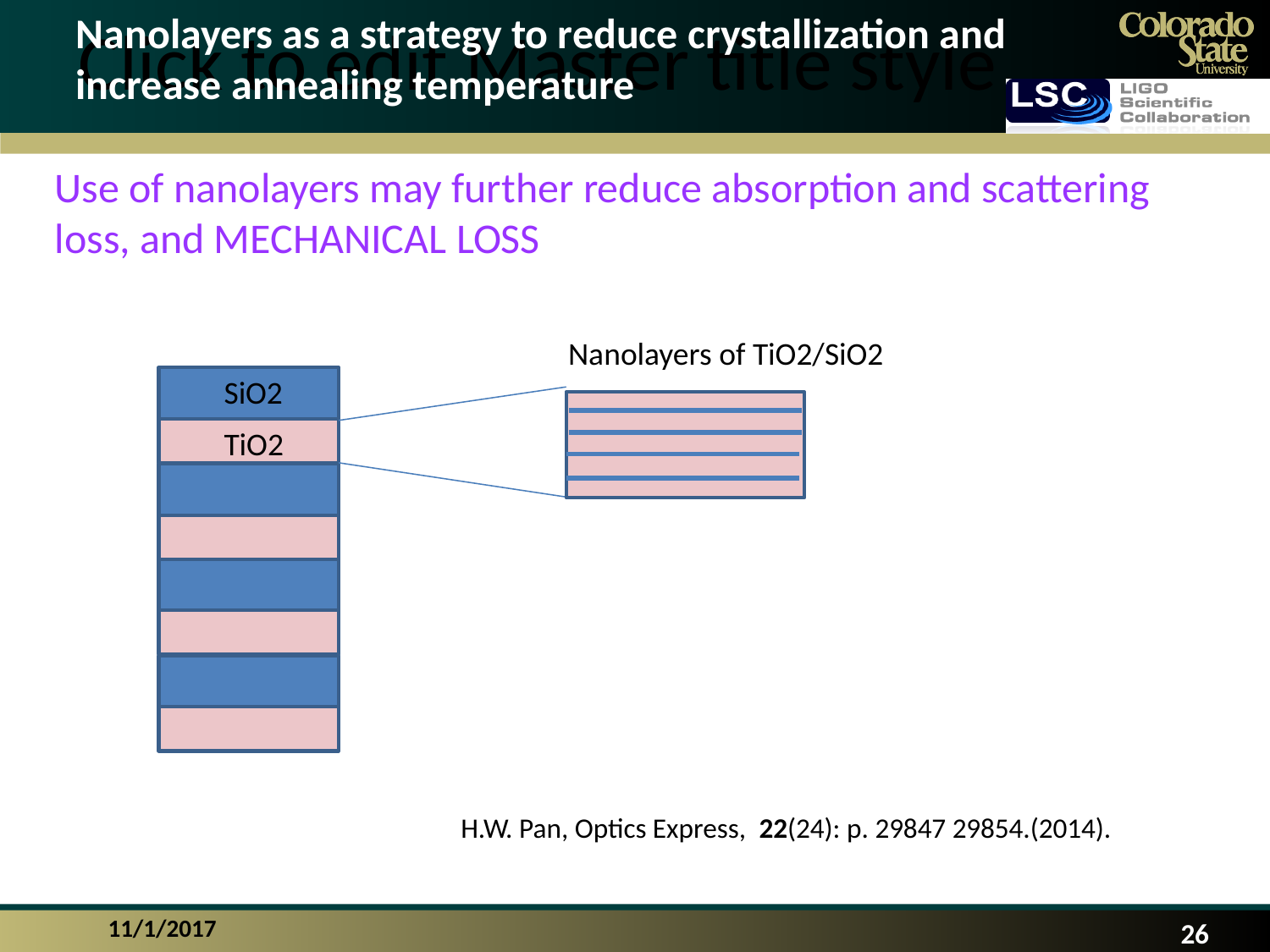

Nanolayers as a strategy to reduce crystallization and increase annealing temperature
Use of nanolayers may further reduce absorption and scattering loss, and MECHANICAL LOSS
Nanolayers of TiO2/SiO2
SiO2

TiO2

H.W. Pan, Optics Express,  22(24): p. 29847 29854.(2014).